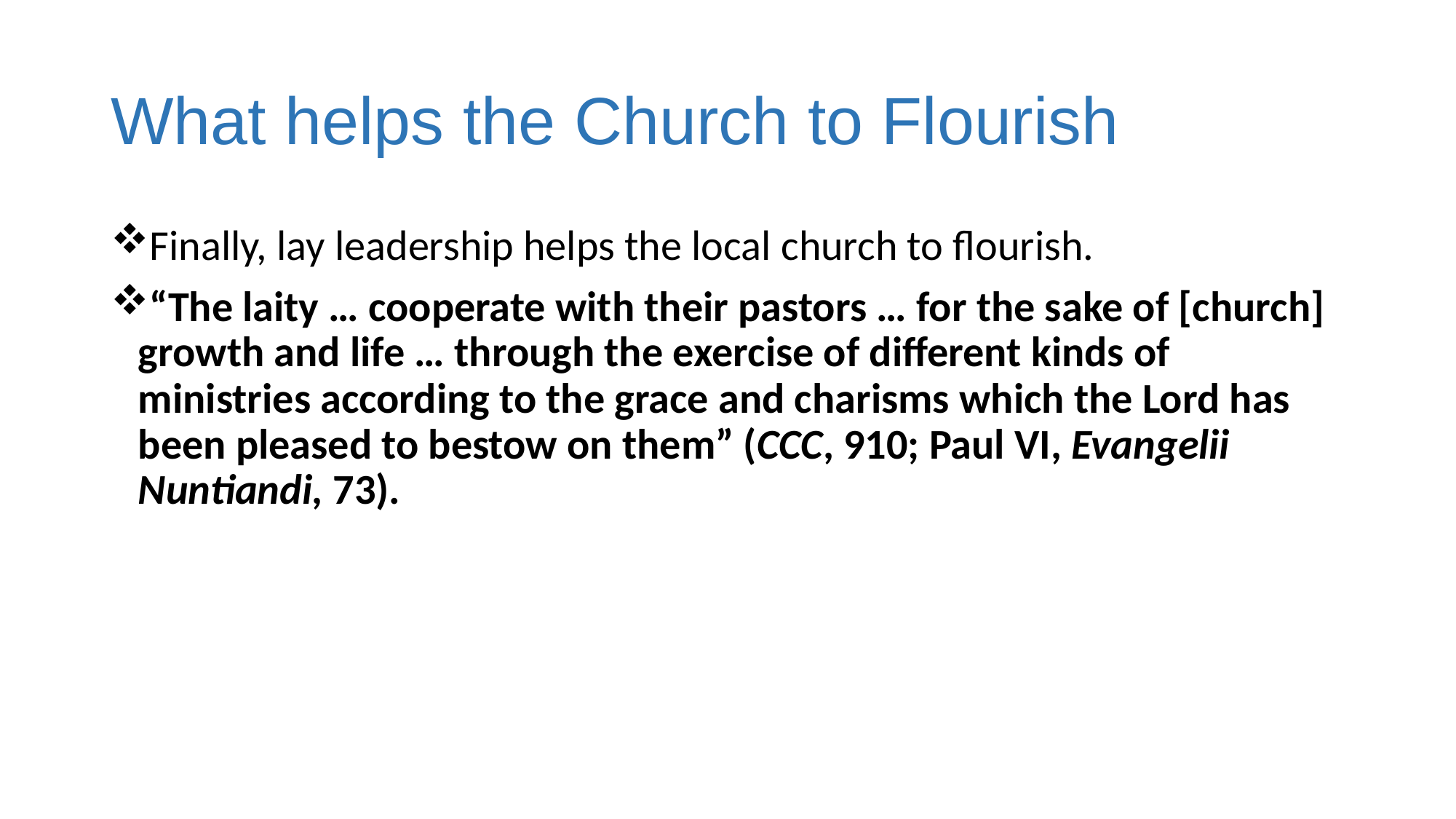

# What helps the Church to Flourish
Finally, lay leadership helps the local church to flourish.
“The laity … cooperate with their pastors … for the sake of [church] growth and life … through the exercise of different kinds of ministries according to the grace and charisms which the Lord has been pleased to bestow on them” (CCC, 910; Paul VI, Evangelii Nuntiandi, 73).